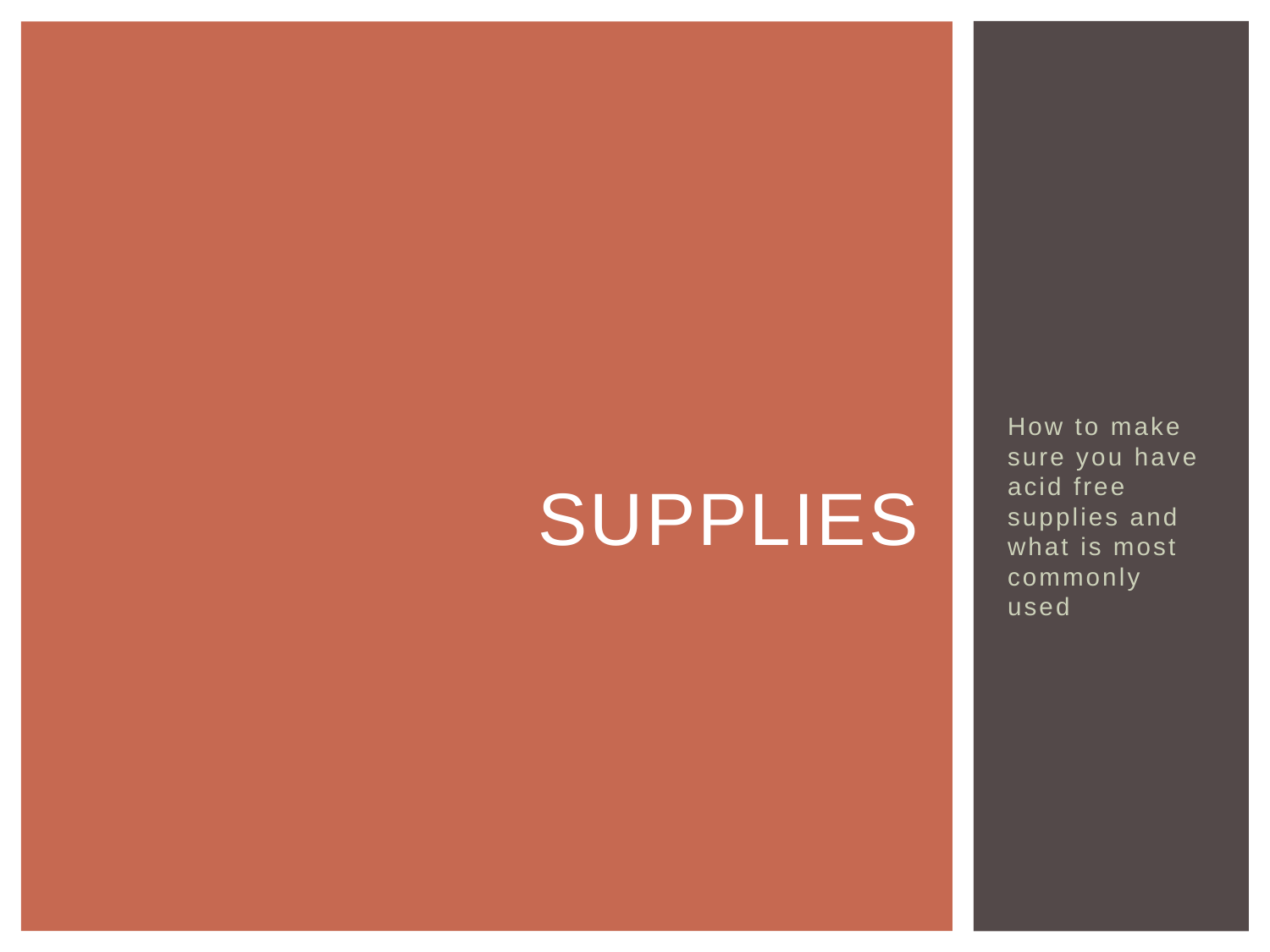

# Supplies
How to make sure you have acid free supplies and what is most commonly used